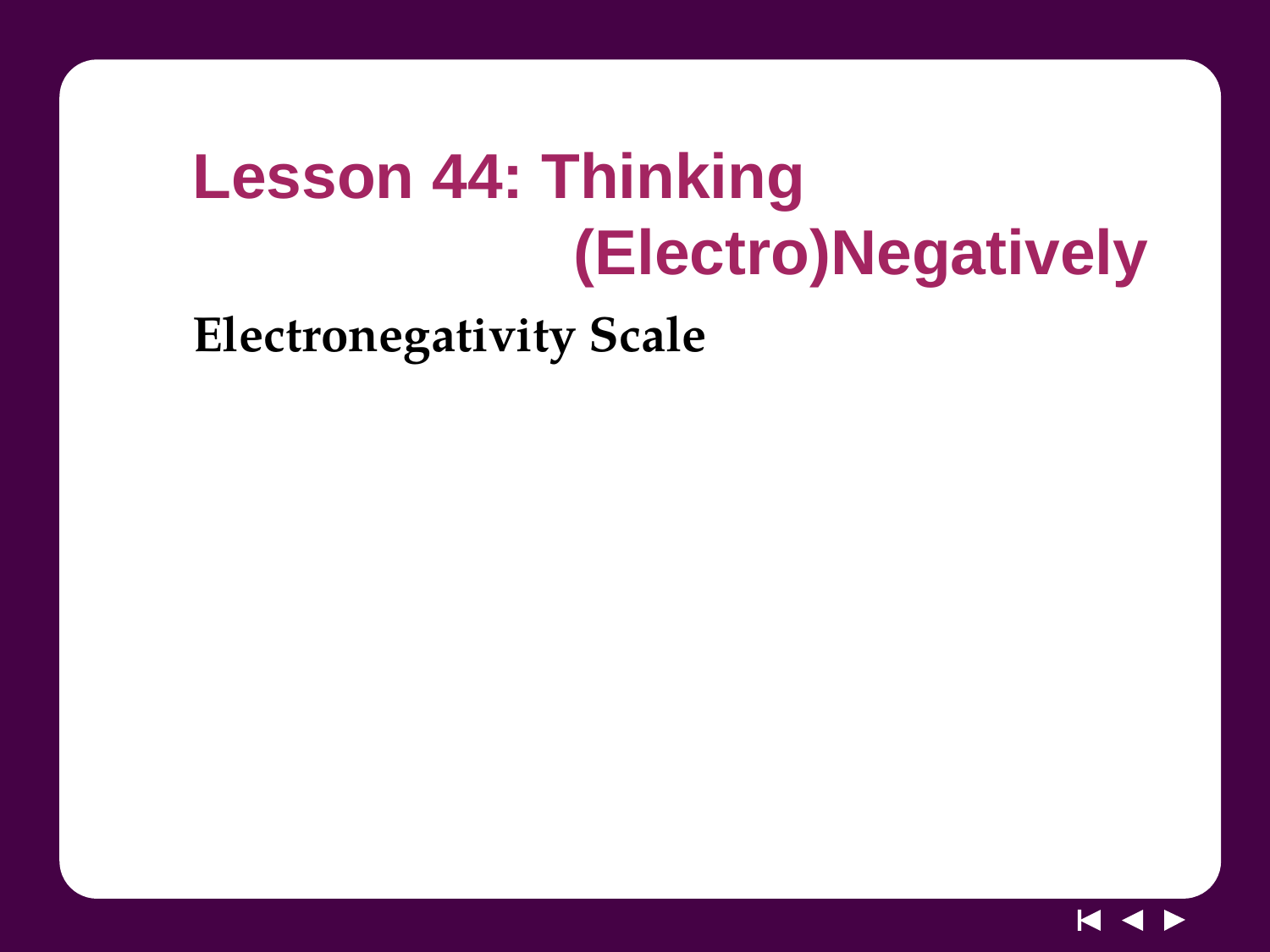

# Lesson 44: Thinking (Electro)Negatively
Electronegativity Scale